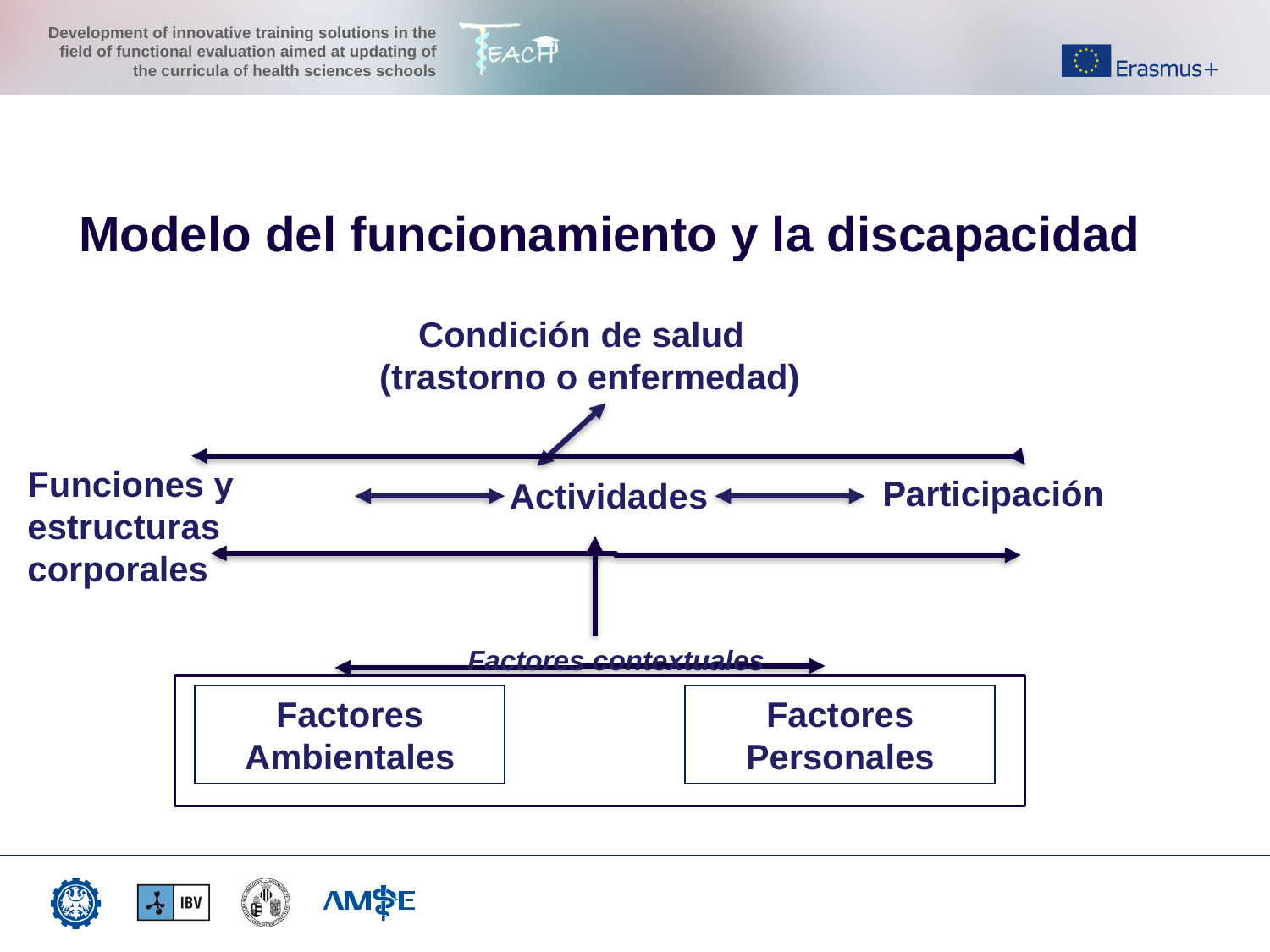

Modelo del funcionamiento y la discapacidad
    Condición de salud (trastorno o enfermedad)

Funciones y estructuras corporales
Participación

Actividades

Factores contextuales

Factores Ambientales
Factores Personales